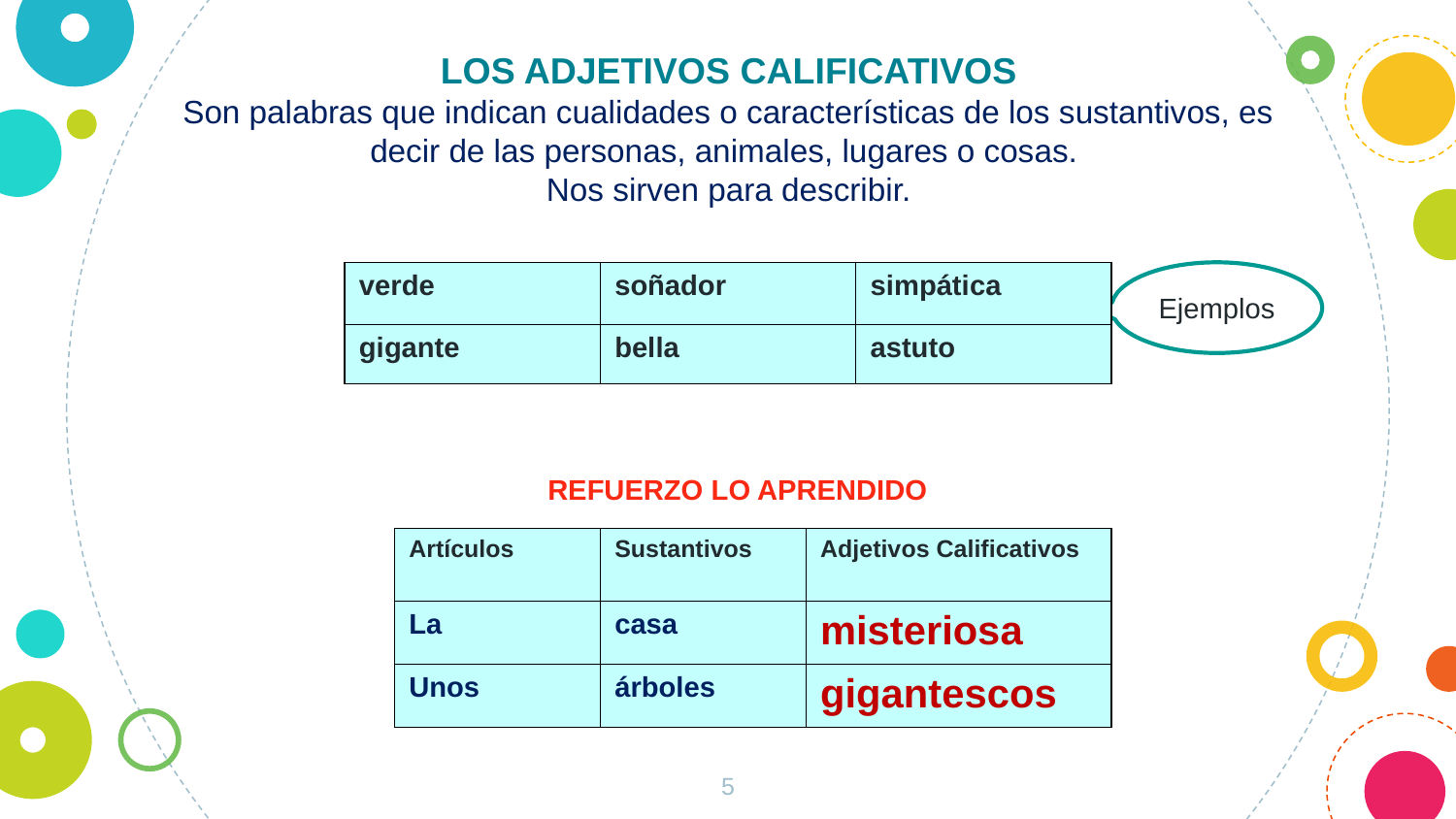

LOS ADJETIVOS CALIFICATIVOS
Son palabras que indican cualidades o características de los sustantivos, es decir de las personas, animales, lugares o cosas.
Nos sirven para describir.
| verde | soñador | simpática |
| --- | --- | --- |
| gigante | bella | astuto |
Ejemplos
REFUERZO LO APRENDIDO
| Artículos | Sustantivos | Adjetivos Calificativos |
| --- | --- | --- |
| La | casa | misteriosa |
| Unos | árboles | gigantescos |
5